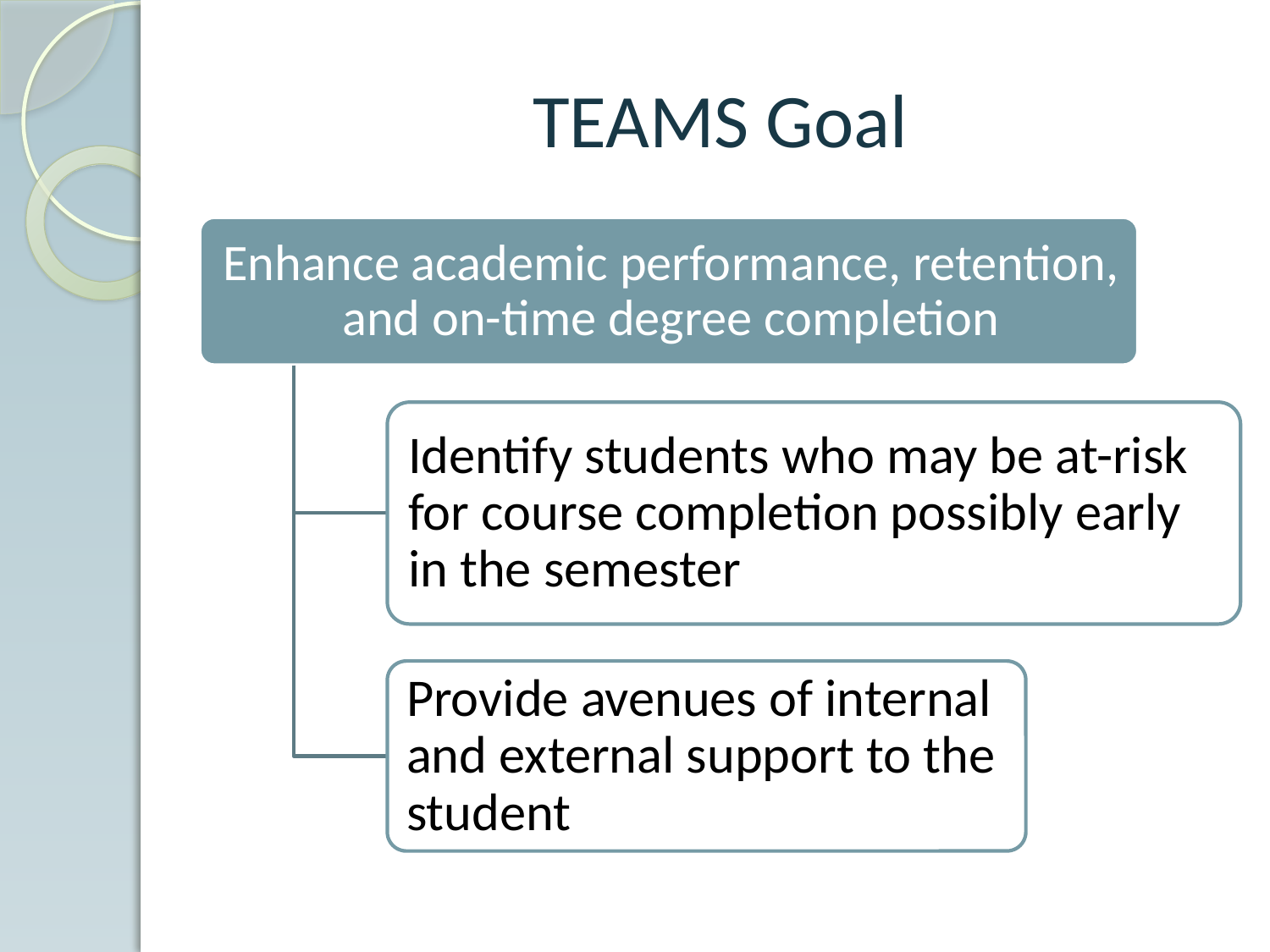

# TEAMS Goal
Enhance academic performance, retention, and on-time degree completion
Identify students who may be at-risk for course completion possibly early in the semester
Provide avenues of internal and external support to the student